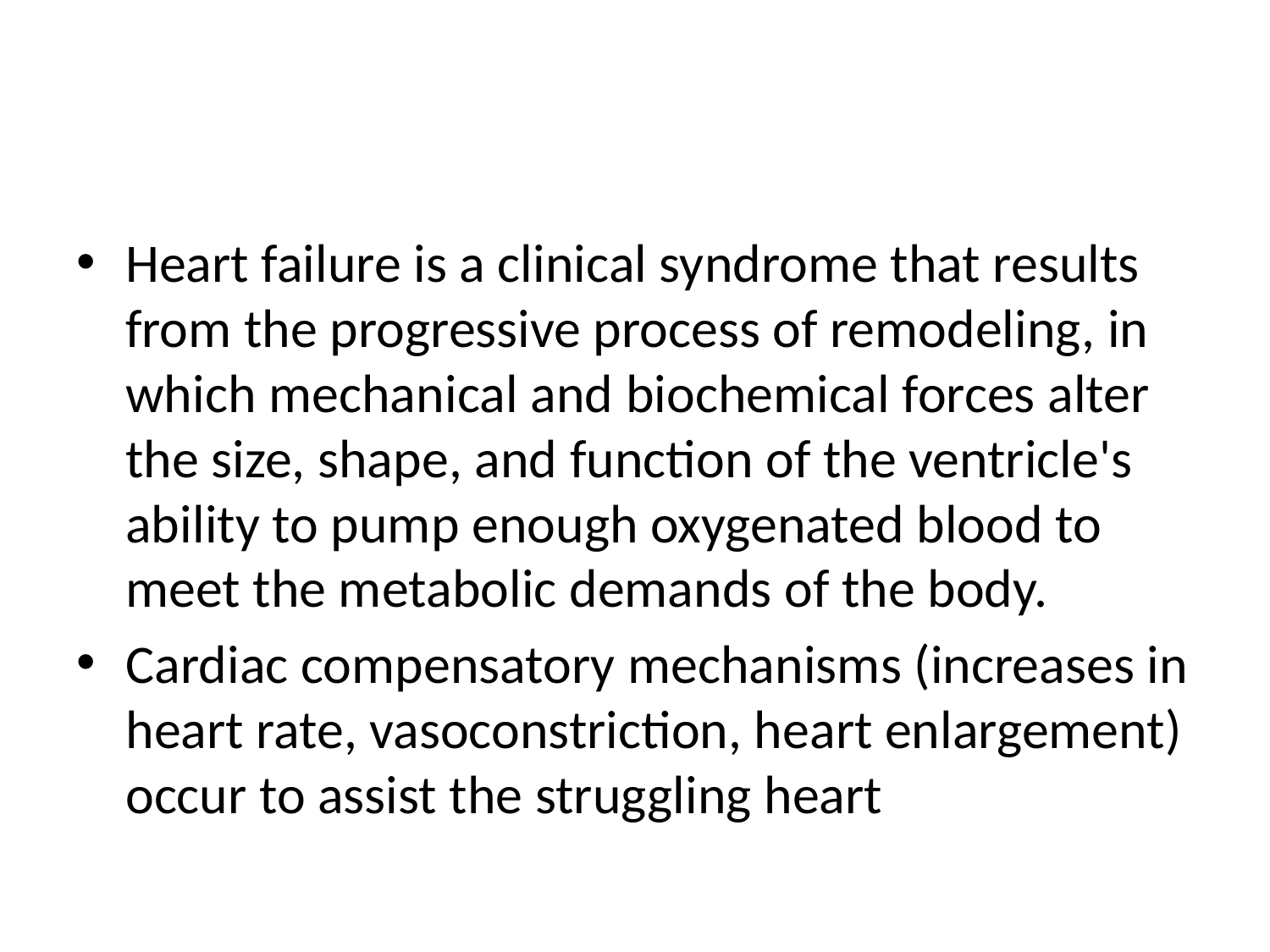

#
Heart failure is a clinical syndrome that results from the progressive process of remodeling, in which mechanical and biochemical forces alter the size, shape, and function of the ventricle's ability to pump enough oxygenated blood to meet the metabolic demands of the body.
Cardiac compensatory mechanisms (increases in heart rate, vasoconstriction, heart enlargement) occur to assist the struggling heart